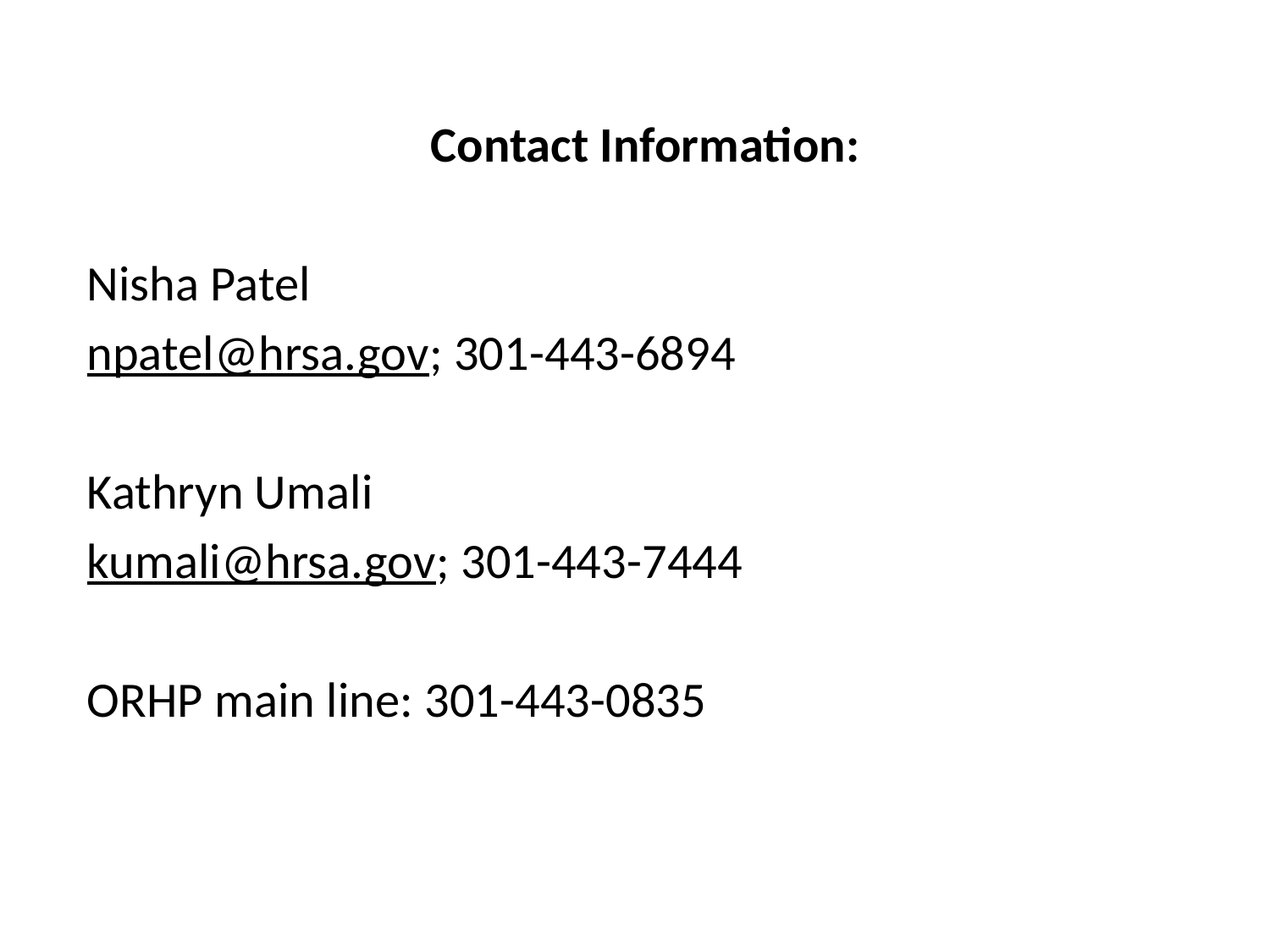

Contact Information:

Nisha Patel
npatel@hrsa.gov; 301-443-6894

Kathryn Umali
kumali@hrsa.gov; 301-443-7444

ORHP main line: 301-443-0835